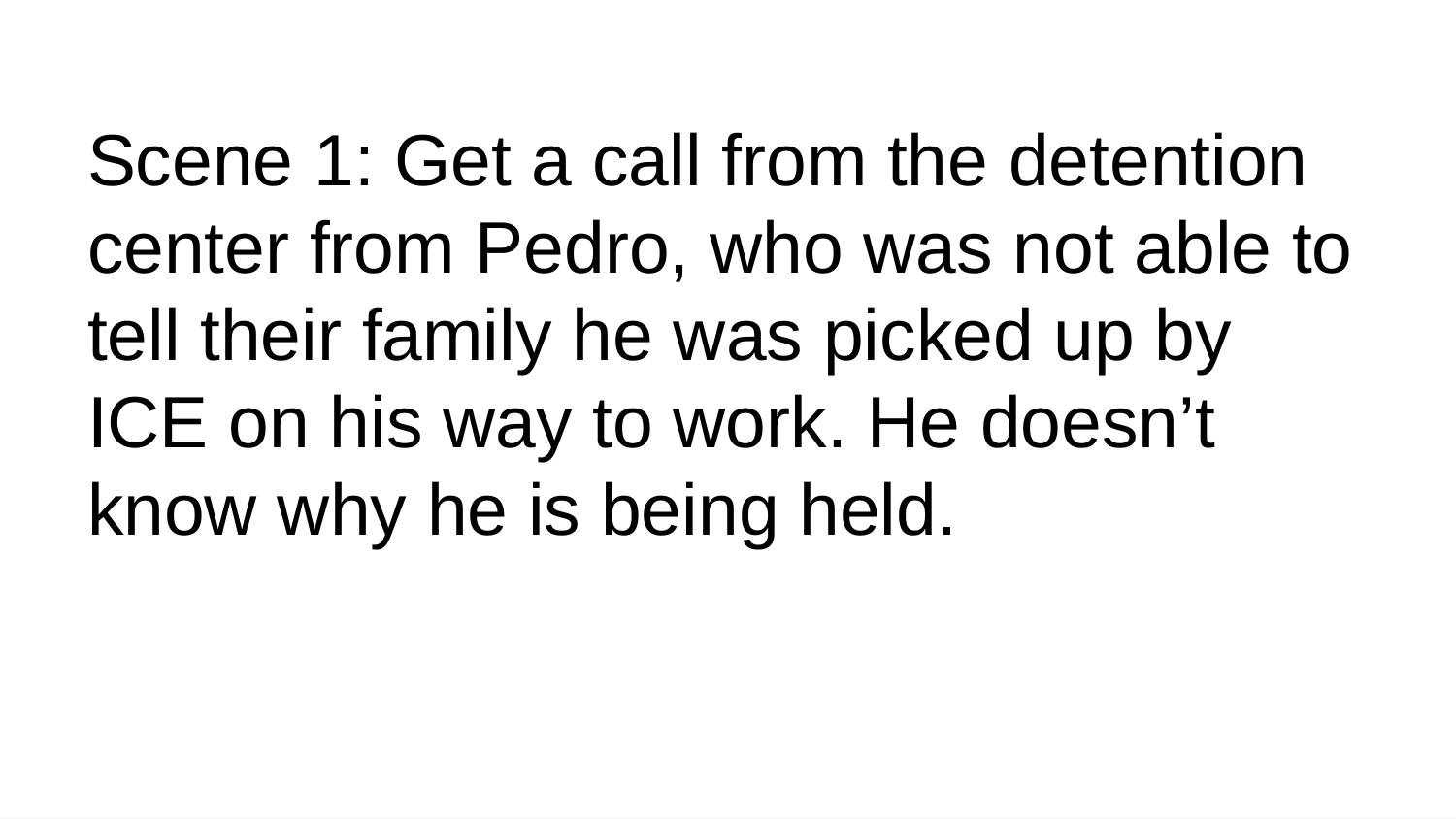

Scene 1: Get a call from the detention center from Pedro, who was not able to tell their family he was picked up by ICE on his way to work. He doesn’t know why he is being held.